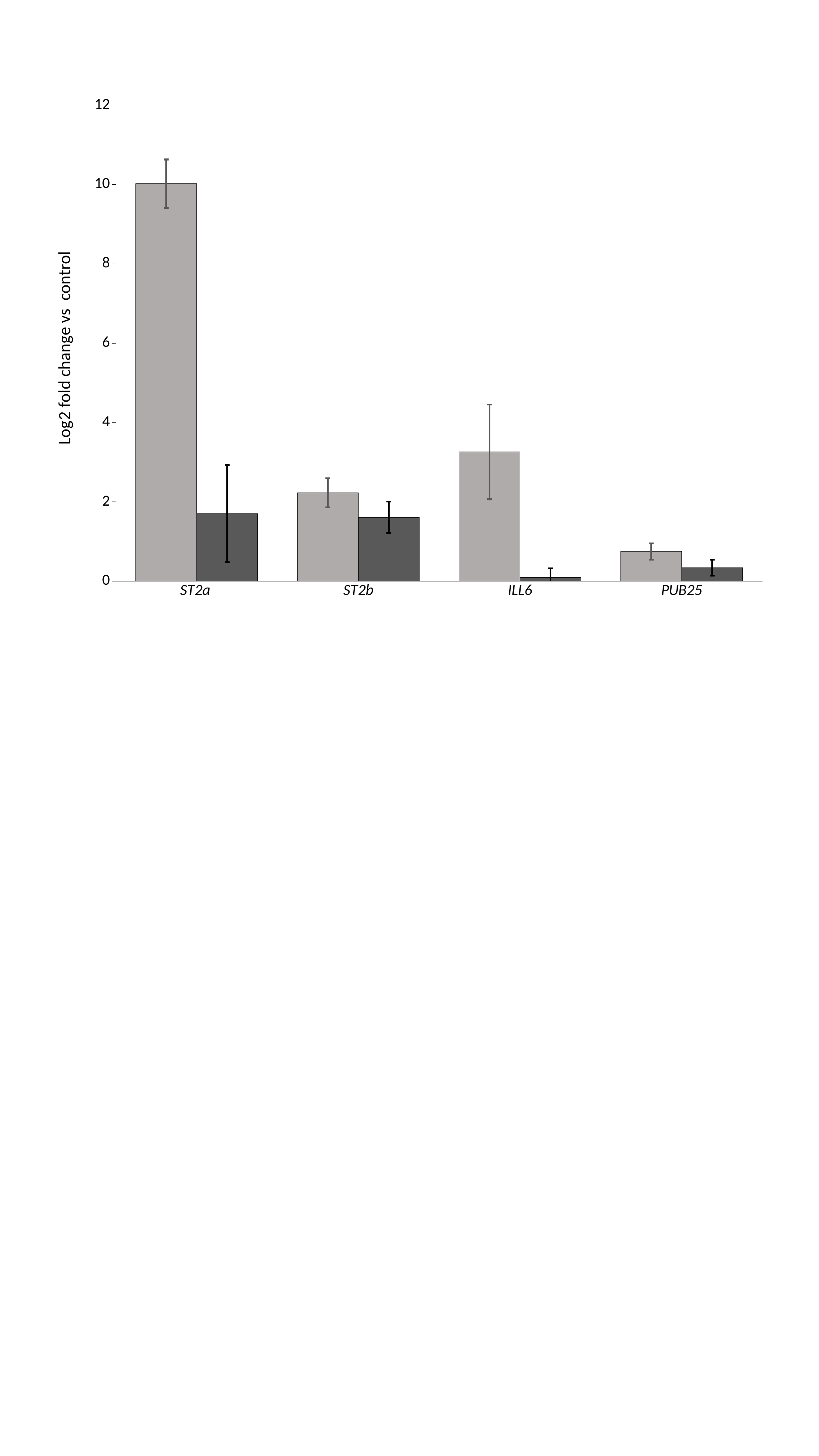

### Chart

| Category |  |  |
|---|---|---|
| ST2a  | 10.018867807816912 | 1.7040147835123027 |
| ST2b | 2.2289618815051213 | 1.6072291340710894 |
| ILL6 | 3.2576142 | 0.091305665 |
| PUB25 | 0.74686285 | 0.34014058 |